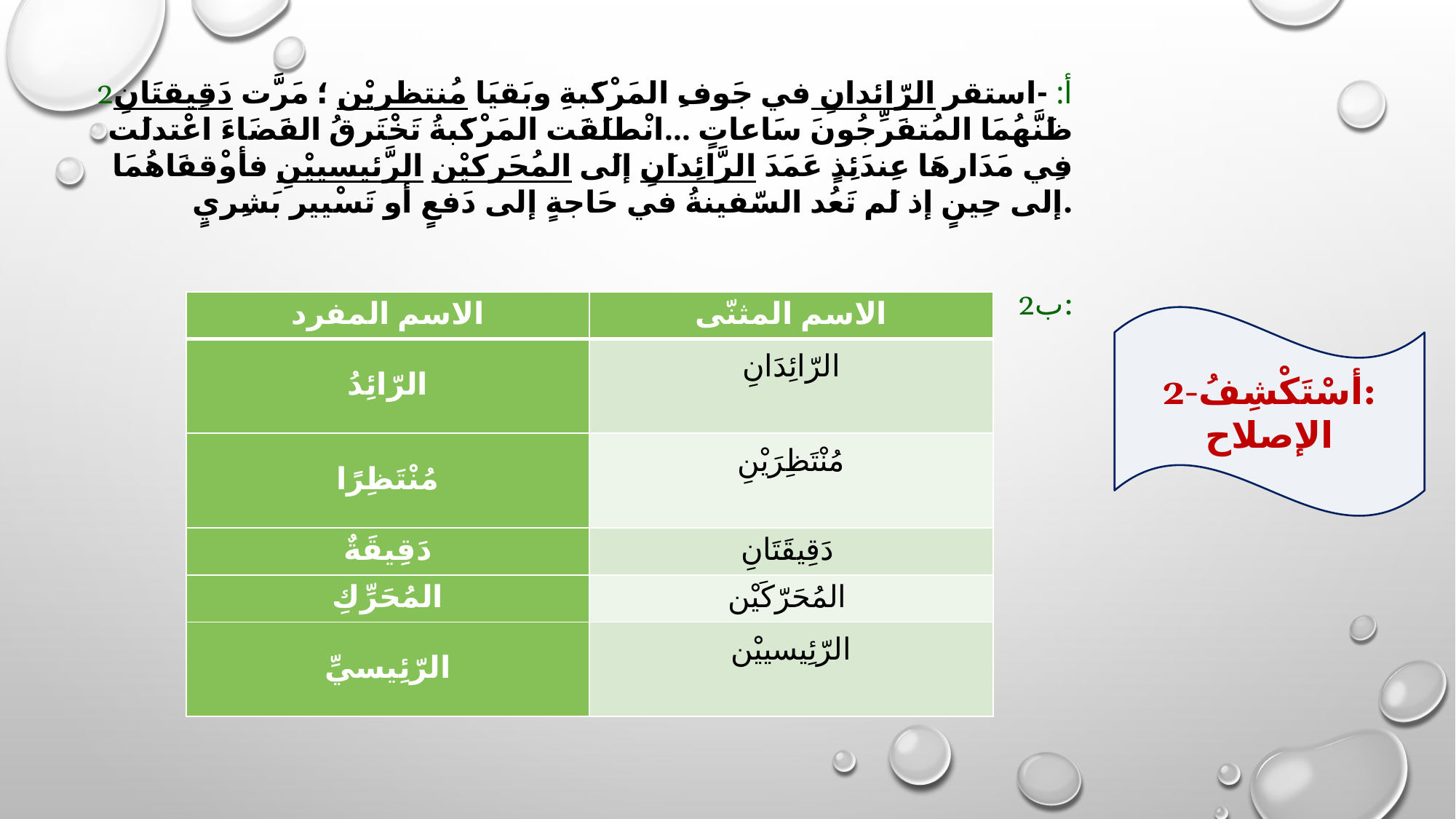

2أ: -استقر الرّائدانِ في جَوفِ المَرْكَبةِ وبَقيَا مُنتظريْن ؛ مَرَّت دَقِيقتَانِ ظَنَّهُمَا المُتفَرِّجُونَ سَاعاتٍ ...انْطلَقَت المَرْكَبةُ تَخْتَرقُ الفَضَاءَ اعْتدلَت فِي مَدَارِهَا عِندَئِذٍ عَمَدَ الرَّائِداَنِ إلَى المُحَركيْن الرَّئيسييْنِ فأوْقفَاهُمَا إلى حِينٍ إذ لَم تَعُد السّفينةُ في حَاجةٍ إلى دَفعٍ أو تَسْيير بَشِريٍ.

2ب:
| الاسم المفرد | الاسم المثنّى |
| --- | --- |
| الرّائِدُ | الرّائِدَانِ |
| مُنْتَظِرًا | مُنْتَظِرَيْنِ |
| دَقِيقَةٌ | دَقِيقَتَانِ |
| المُحَرِّكِ | المُحَرّكَيْن |
| الرّئِيسيِّ | الرّئِيسييْن |
2-أسْتَكْشِفُ:
الإصلاح